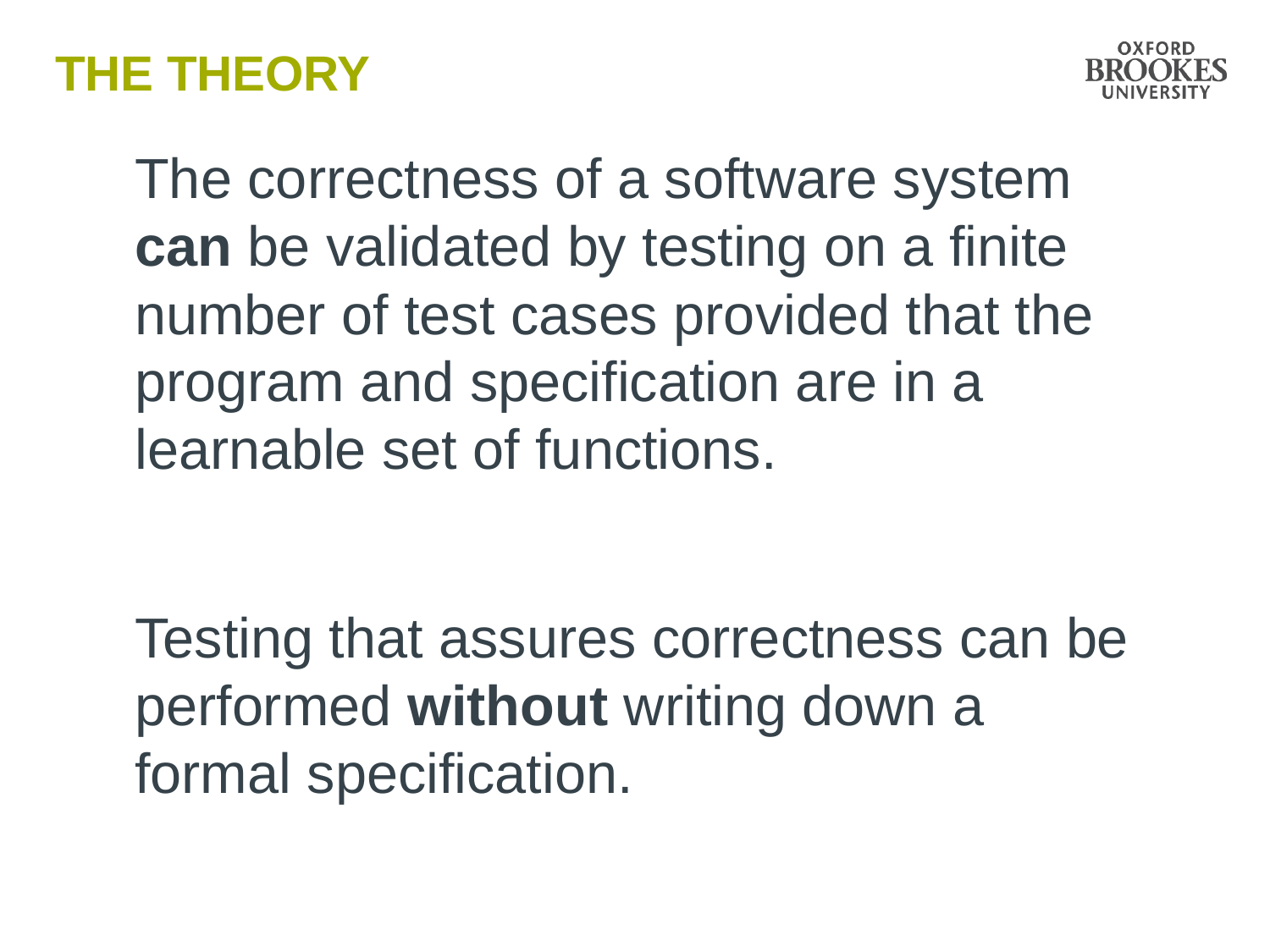

# The theory
The correctness of a software system can be validated by testing on a finite number of test cases provided that the program and specification are in a learnable set of functions.

Testing that assures correctness can be performed without writing down a formal specification.